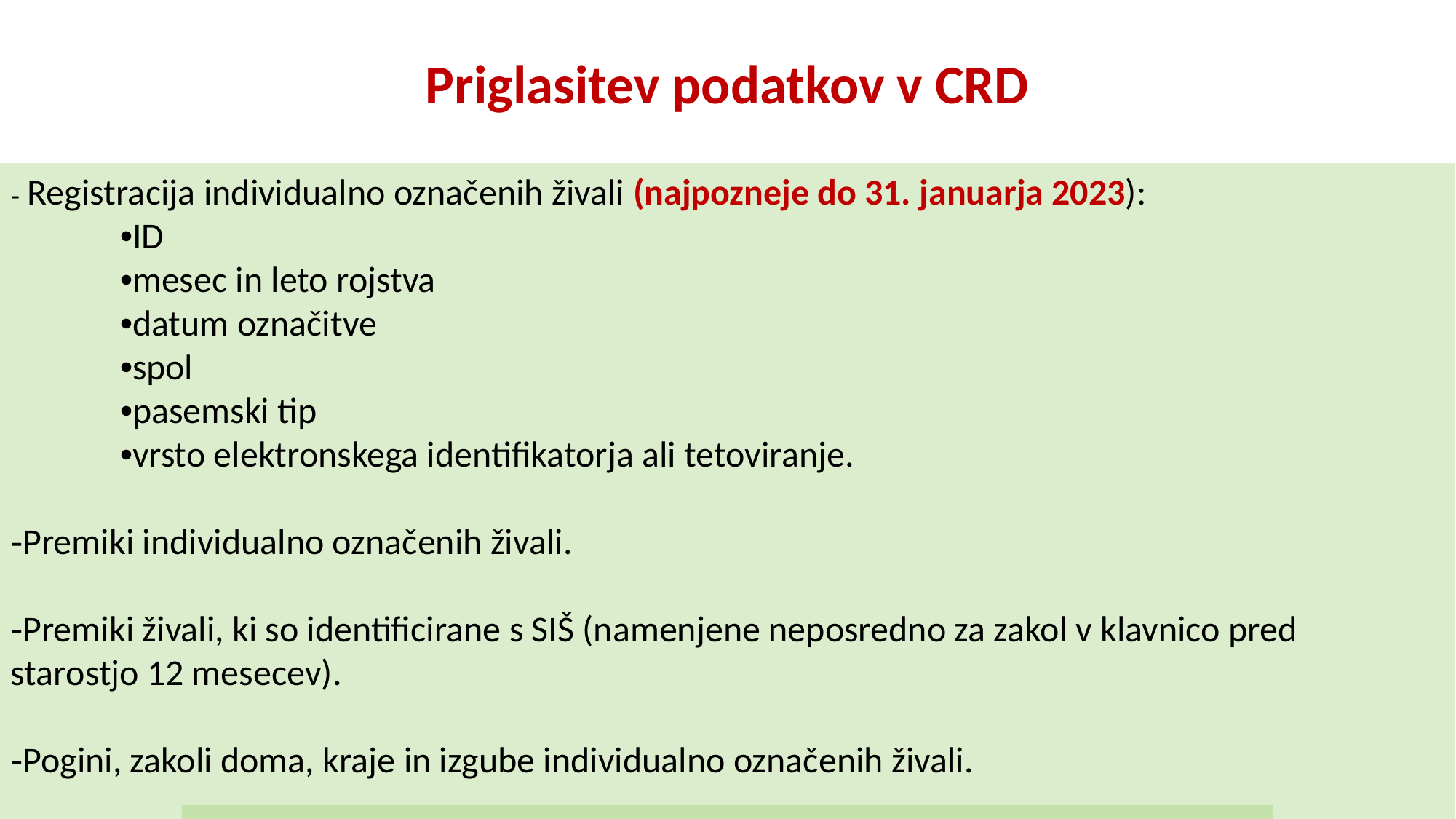

Priglasitev podatkov v CRD
- Registracija individualno označenih živali (najpozneje do 31. januarja 2023):
	•ID
	•mesec in leto rojstva
	•datum označitve
	•spol
	•pasemski tip
	•vrsto elektronskega identifikatorja ali tetoviranje.

-Premiki individualno označenih živali.

-Premiki živali, ki so identificirane s SIŠ (namenjene neposredno za zakol v klavnico pred starostjo 12 mesecev).

-Pogini, zakoli doma, kraje in izgube individualno označenih živali.

#